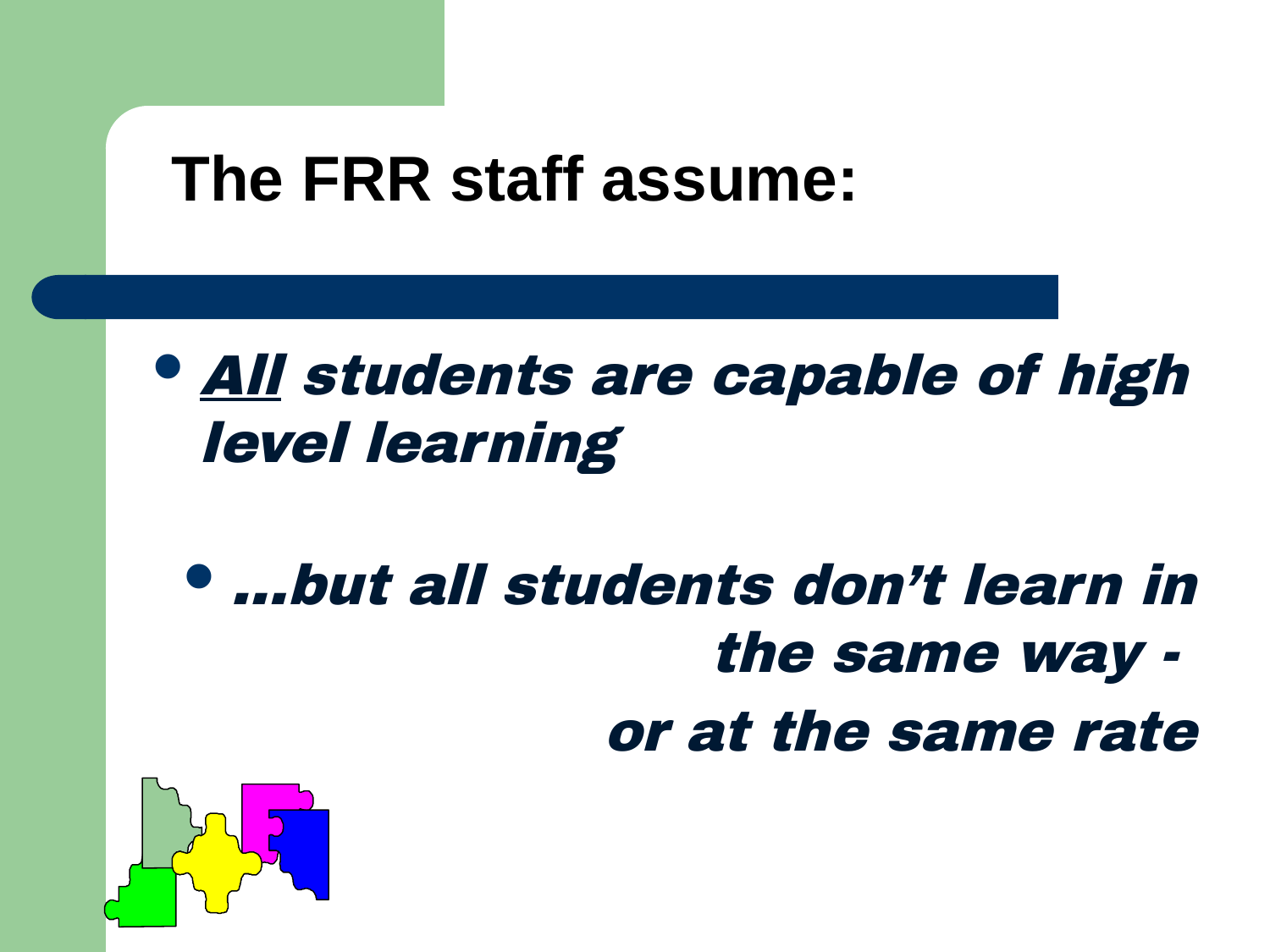

# The FRR staff assume:
All students are capable of high level learning

…but all students don’t learn in the same way -
or at the same rate